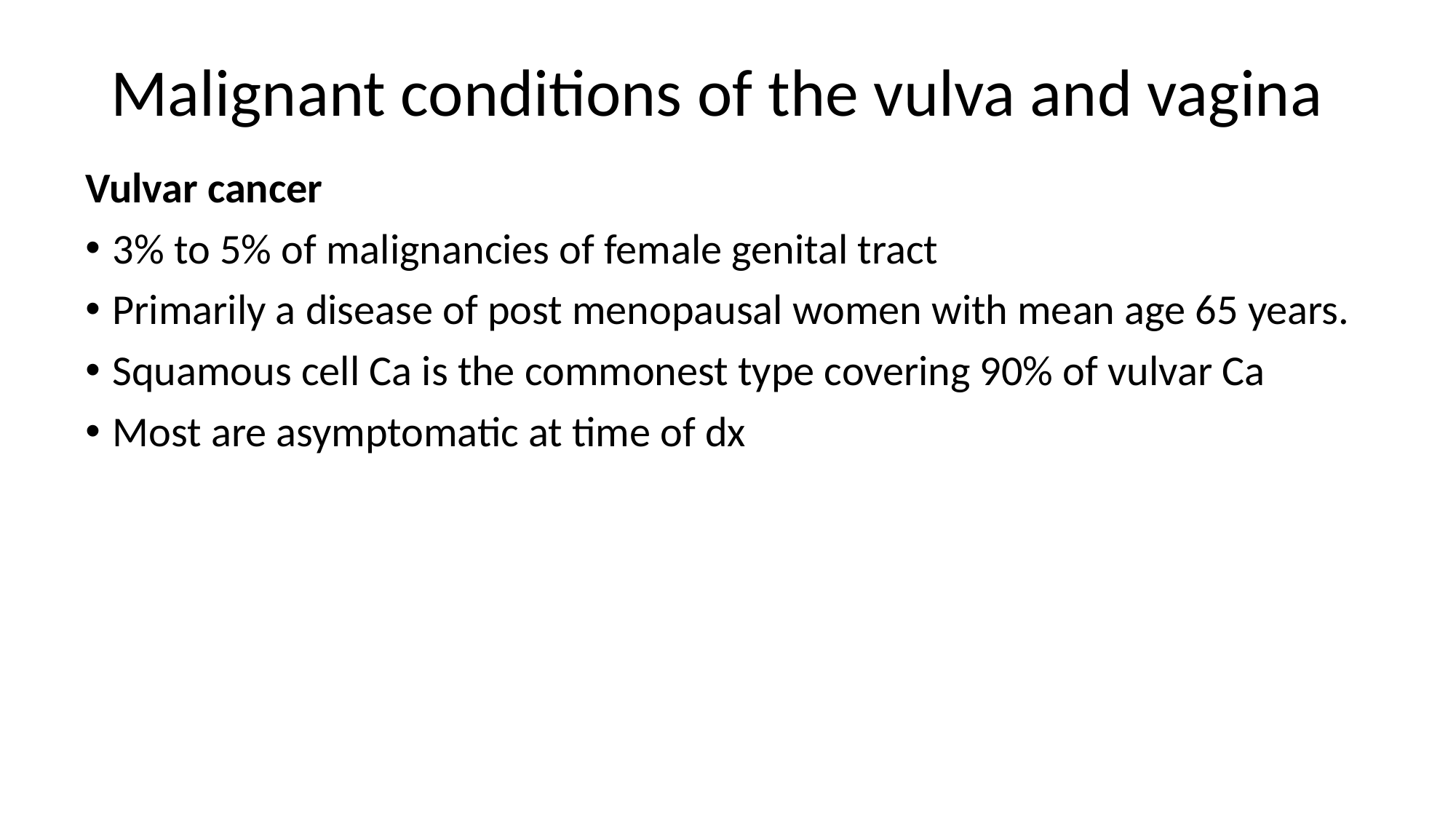

# Malignant conditions of the vulva and vagina
Vulvar cancer
3% to 5% of malignancies of female genital tract
Primarily a disease of post menopausal women with mean age 65 years.
Squamous cell Ca is the commonest type covering 90% of vulvar Ca
Most are asymptomatic at time of dx